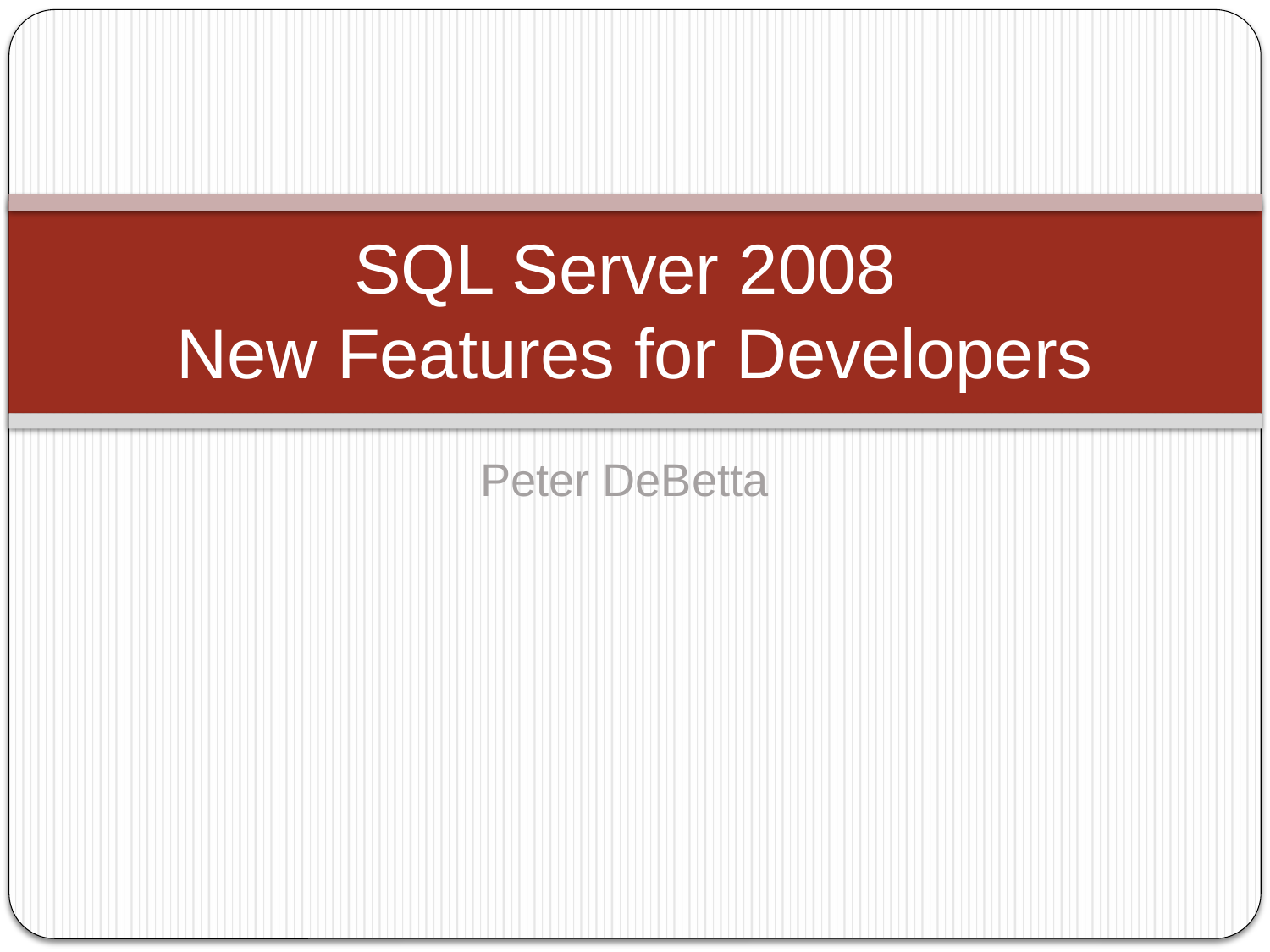

# SQL Server 2008 New Features for Developers
Peter DeBetta